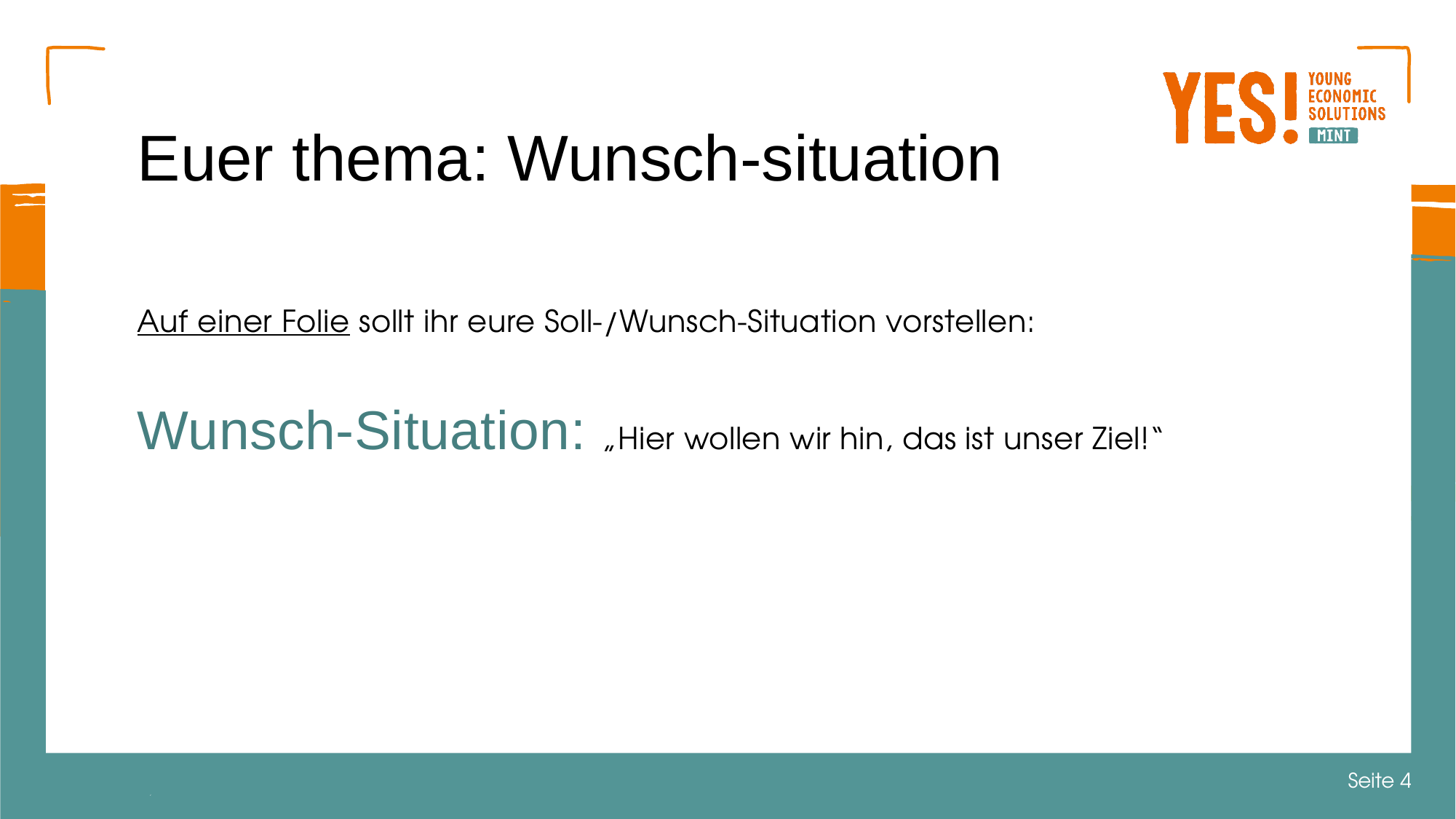

# Euer thema: Wunsch-situation
Auf einer Folie sollt ihr eure Soll-/Wunsch-Situation vorstellen:

Wunsch-Situation: „Hier wollen wir hin, das ist unser Ziel!“

Seite 4